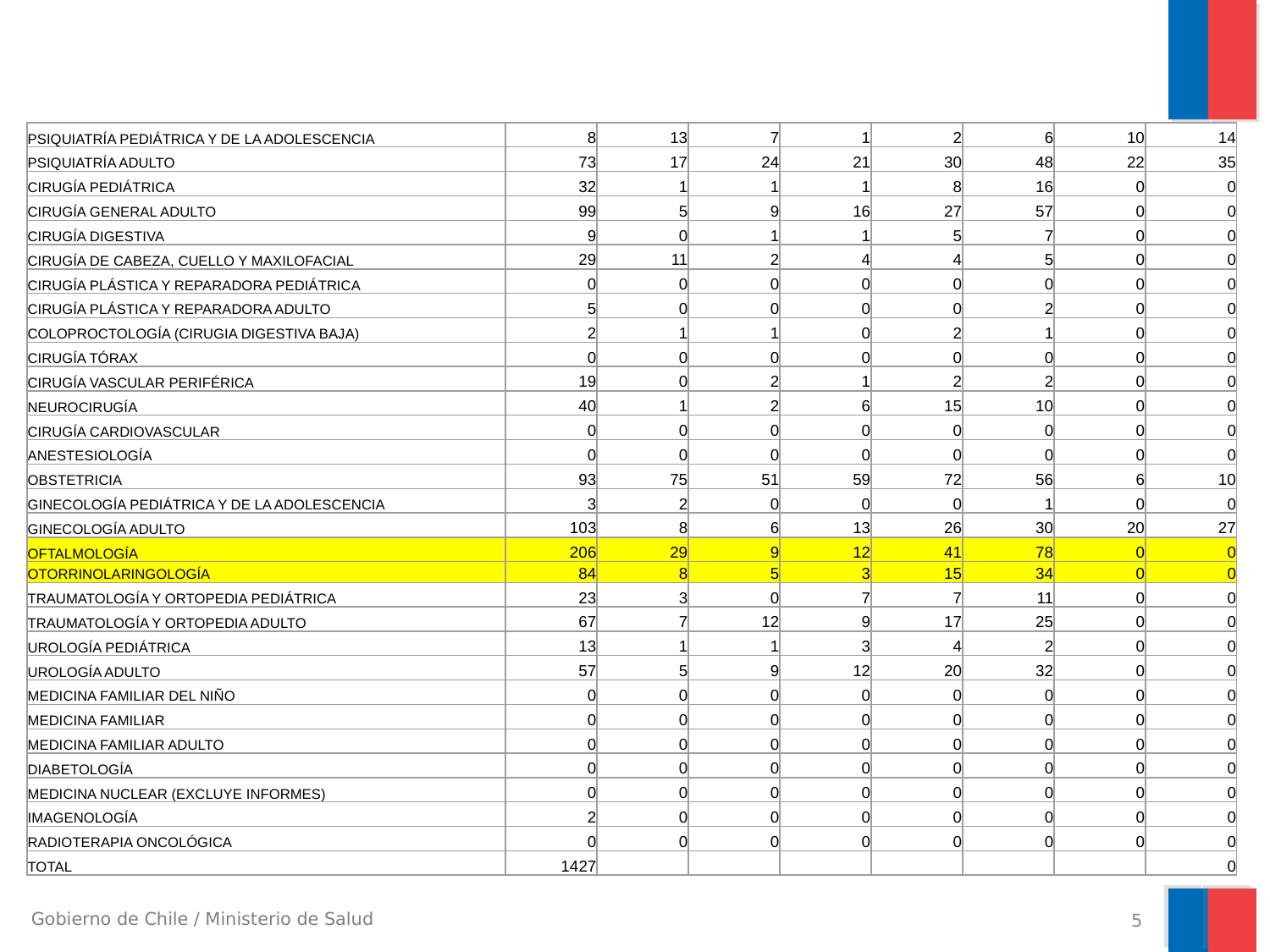

| PSIQUIATRÍA PEDIÁTRICA Y DE LA ADOLESCENCIA | 8 | 13 | 7 | 1 | 2 | 6 | 10 | 14 |
| --- | --- | --- | --- | --- | --- | --- | --- | --- |
| PSIQUIATRÍA ADULTO | 73 | 17 | 24 | 21 | 30 | 48 | 22 | 35 |
| CIRUGÍA PEDIÁTRICA | 32 | 1 | 1 | 1 | 8 | 16 | 0 | 0 |
| CIRUGÍA GENERAL ADULTO | 99 | 5 | 9 | 16 | 27 | 57 | 0 | 0 |
| CIRUGÍA DIGESTIVA | 9 | 0 | 1 | 1 | 5 | 7 | 0 | 0 |
| CIRUGÍA DE CABEZA, CUELLO Y MAXILOFACIAL | 29 | 11 | 2 | 4 | 4 | 5 | 0 | 0 |
| CIRUGÍA PLÁSTICA Y REPARADORA PEDIÁTRICA | 0 | 0 | 0 | 0 | 0 | 0 | 0 | 0 |
| CIRUGÍA PLÁSTICA Y REPARADORA ADULTO | 5 | 0 | 0 | 0 | 0 | 2 | 0 | 0 |
| COLOPROCTOLOGÍA (CIRUGIA DIGESTIVA BAJA) | 2 | 1 | 1 | 0 | 2 | 1 | 0 | 0 |
| CIRUGÍA TÓRAX | 0 | 0 | 0 | 0 | 0 | 0 | 0 | 0 |
| CIRUGÍA VASCULAR PERIFÉRICA | 19 | 0 | 2 | 1 | 2 | 2 | 0 | 0 |
| NEUROCIRUGÍA | 40 | 1 | 2 | 6 | 15 | 10 | 0 | 0 |
| CIRUGÍA CARDIOVASCULAR | 0 | 0 | 0 | 0 | 0 | 0 | 0 | 0 |
| ANESTESIOLOGÍA | 0 | 0 | 0 | 0 | 0 | 0 | 0 | 0 |
| OBSTETRICIA | 93 | 75 | 51 | 59 | 72 | 56 | 6 | 10 |
| GINECOLOGÍA PEDIÁTRICA Y DE LA ADOLESCENCIA | 3 | 2 | 0 | 0 | 0 | 1 | 0 | 0 |
| GINECOLOGÍA ADULTO | 103 | 8 | 6 | 13 | 26 | 30 | 20 | 27 |
| OFTALMOLOGÍA | 206 | 29 | 9 | 12 | 41 | 78 | 0 | 0 |
| OTORRINOLARINGOLOGÍA | 84 | 8 | 5 | 3 | 15 | 34 | 0 | 0 |
| TRAUMATOLOGÍA Y ORTOPEDIA PEDIÁTRICA | 23 | 3 | 0 | 7 | 7 | 11 | 0 | 0 |
| TRAUMATOLOGÍA Y ORTOPEDIA ADULTO | 67 | 7 | 12 | 9 | 17 | 25 | 0 | 0 |
| UROLOGÍA PEDIÁTRICA | 13 | 1 | 1 | 3 | 4 | 2 | 0 | 0 |
| UROLOGÍA ADULTO | 57 | 5 | 9 | 12 | 20 | 32 | 0 | 0 |
| MEDICINA FAMILIAR DEL NIÑO | 0 | 0 | 0 | 0 | 0 | 0 | 0 | 0 |
| MEDICINA FAMILIAR | 0 | 0 | 0 | 0 | 0 | 0 | 0 | 0 |
| MEDICINA FAMILIAR ADULTO | 0 | 0 | 0 | 0 | 0 | 0 | 0 | 0 |
| DIABETOLOGÍA | 0 | 0 | 0 | 0 | 0 | 0 | 0 | 0 |
| MEDICINA NUCLEAR (EXCLUYE INFORMES) | 0 | 0 | 0 | 0 | 0 | 0 | 0 | 0 |
| IMAGENOLOGÍA | 2 | 0 | 0 | 0 | 0 | 0 | 0 | 0 |
| RADIOTERAPIA ONCOLÓGICA | 0 | 0 | 0 | 0 | 0 | 0 | 0 | 0 |
| TOTAL | 1427 |  |  |  |  |  |  | 0 |
5